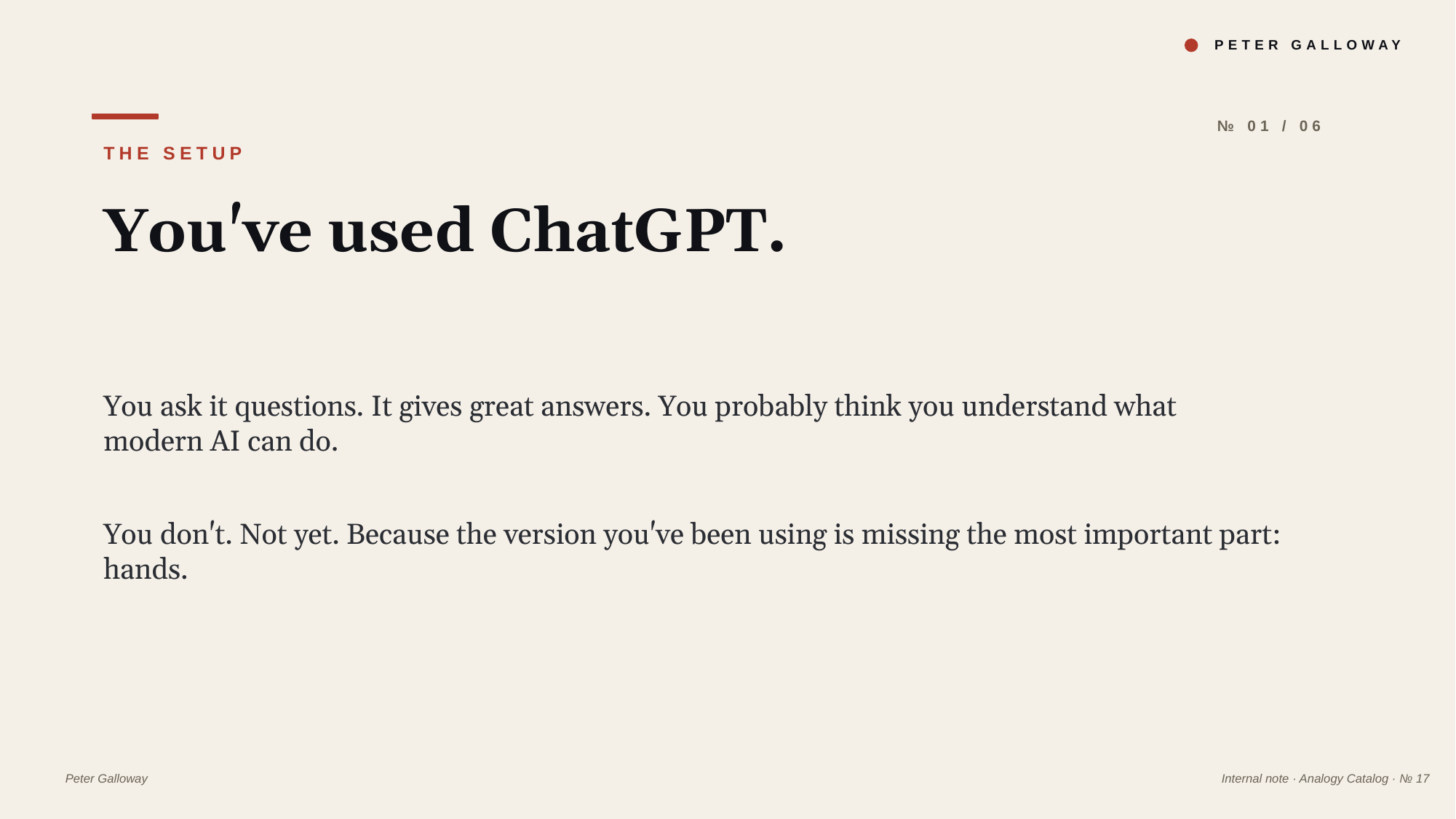

PETER GALLOWAY

№ 01 / 06

THE SETUP
You've used ChatGPT.
You ask it questions. It gives great answers. You probably think you understand what modern AI can do.

You don't. Not yet. Because the version you've been using is missing the most important part: hands.
Peter Galloway
Internal note · Analogy Catalog · № 17